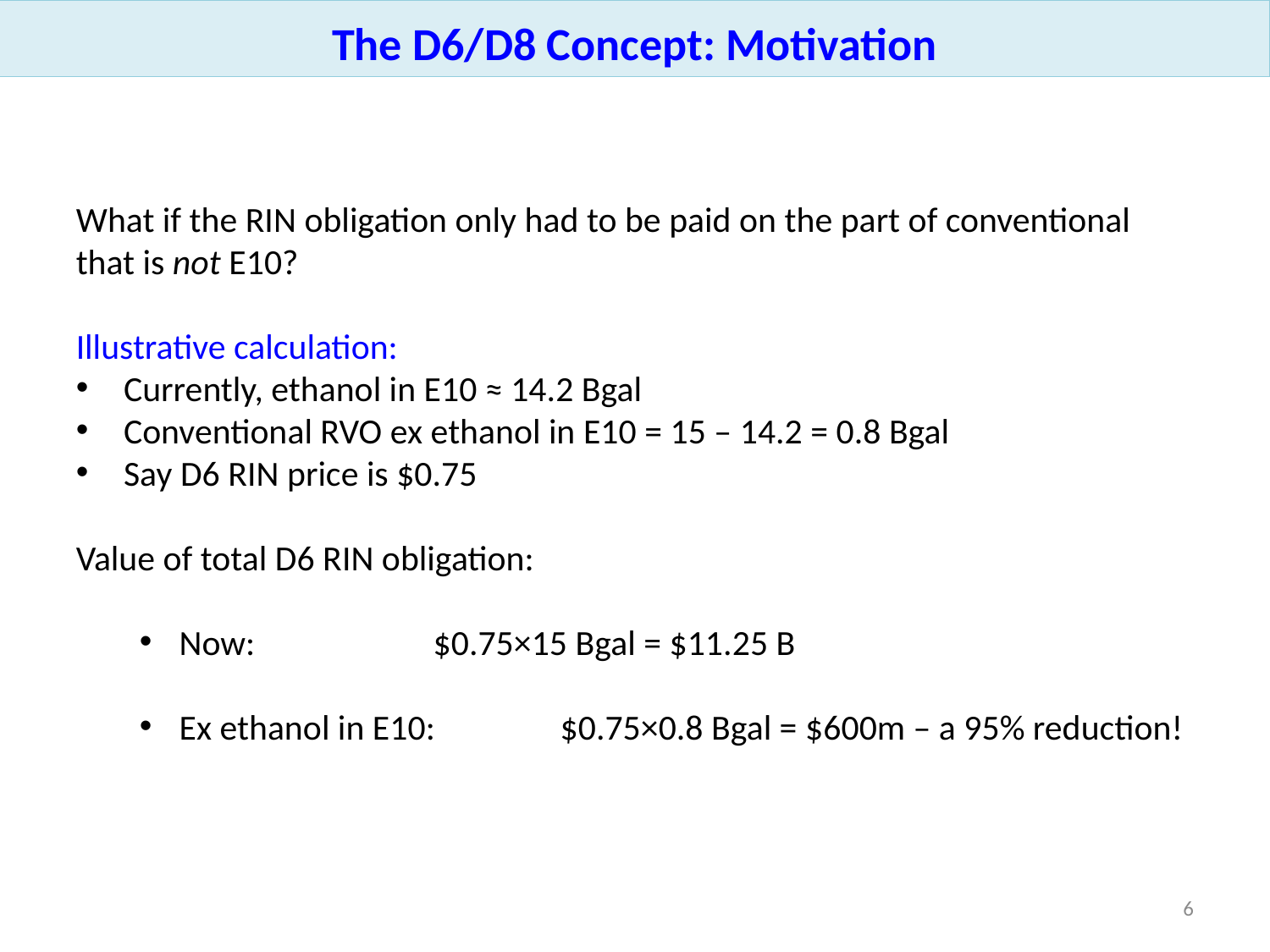

The D6/D8 Concept: Motivation
What if the RIN obligation only had to be paid on the part of conventional that is not E10?

Illustrative calculation:
Currently, ethanol in E10 ≈ 14.2 Bgal
Conventional RVO ex ethanol in E10 = 15 – 14.2 = 0.8 Bgal
Say D6 RIN price is $0.75

Value of total D6 RIN obligation:

Now: 		$0.75×15 Bgal = $11.25 B

Ex ethanol in E10:	$0.75×0.8 Bgal = $600m – a 95% reduction!
6